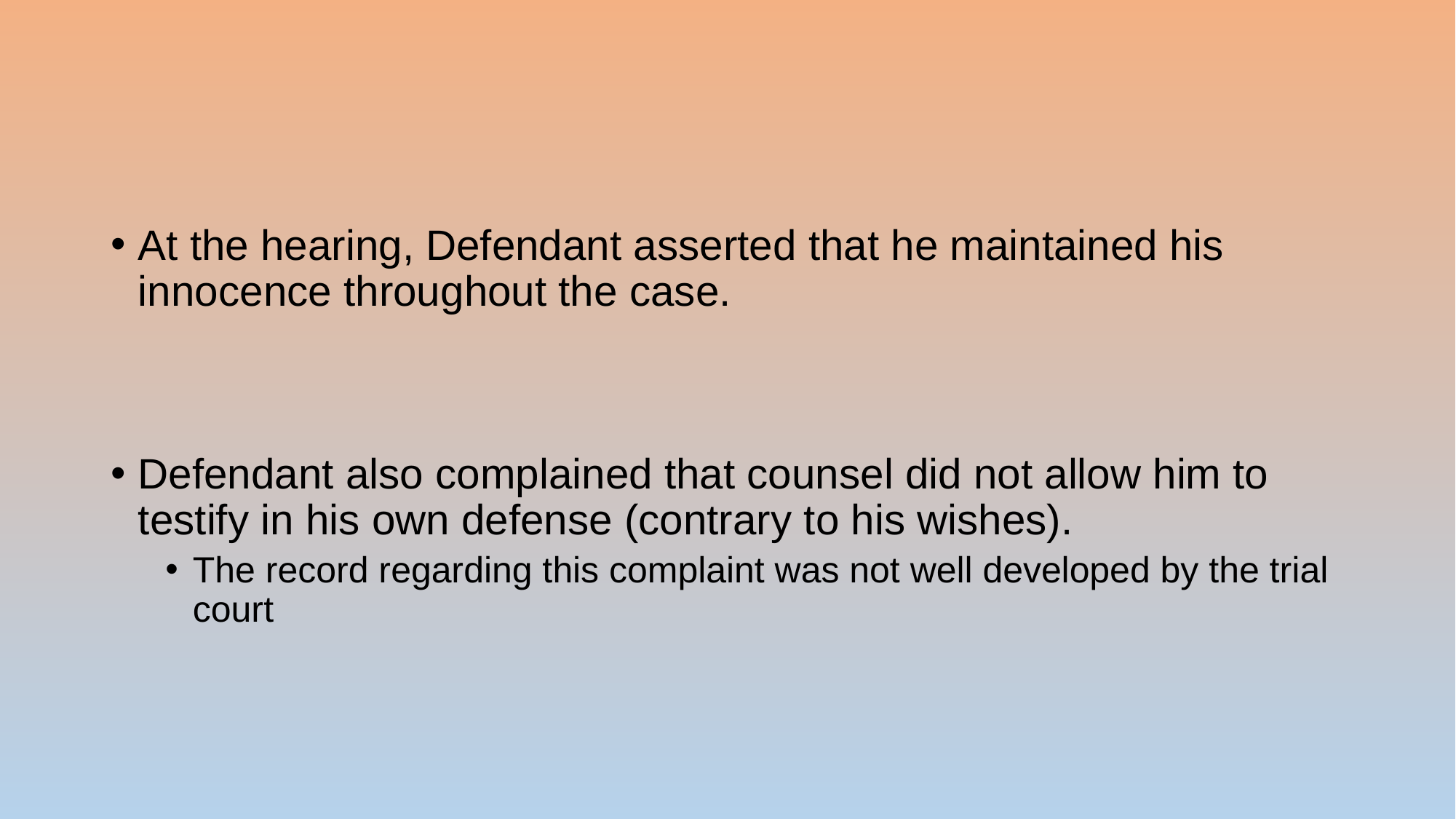

At the hearing, Defendant asserted that he maintained his innocence throughout the case.

Defendant also complained that counsel did not allow him to testify in his own defense (contrary to his wishes).
The record regarding this complaint was not well developed by the trial court